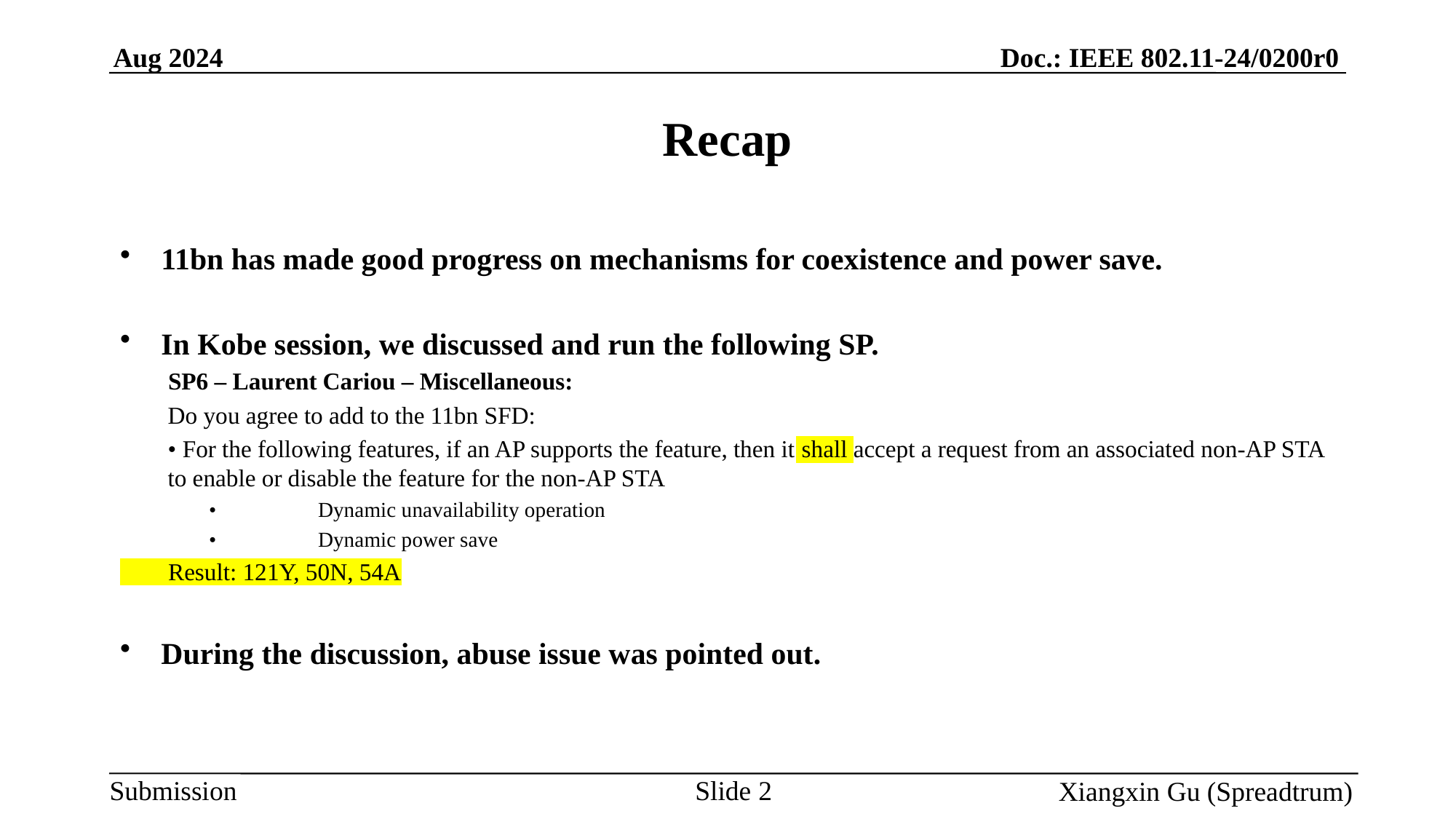

# Recap
11bn has made good progress on mechanisms for coexistence and power save.

In Kobe session, we discussed and run the following SP.
        SP6 – Laurent Cariou – Miscellaneous:
Do you agree to add to the 11bn SFD:
• For the following features, if an AP supports the feature, then it shall accept a request from an associated non-AP STA to enable or disable the feature for the non-AP STA
•	Dynamic unavailability operation
•	Dynamic power save
        Result: 121Y, 50N, 54A

During the discussion, abuse issue was pointed out.
Slide 2
Xiangxin Gu (Spreadtrum)